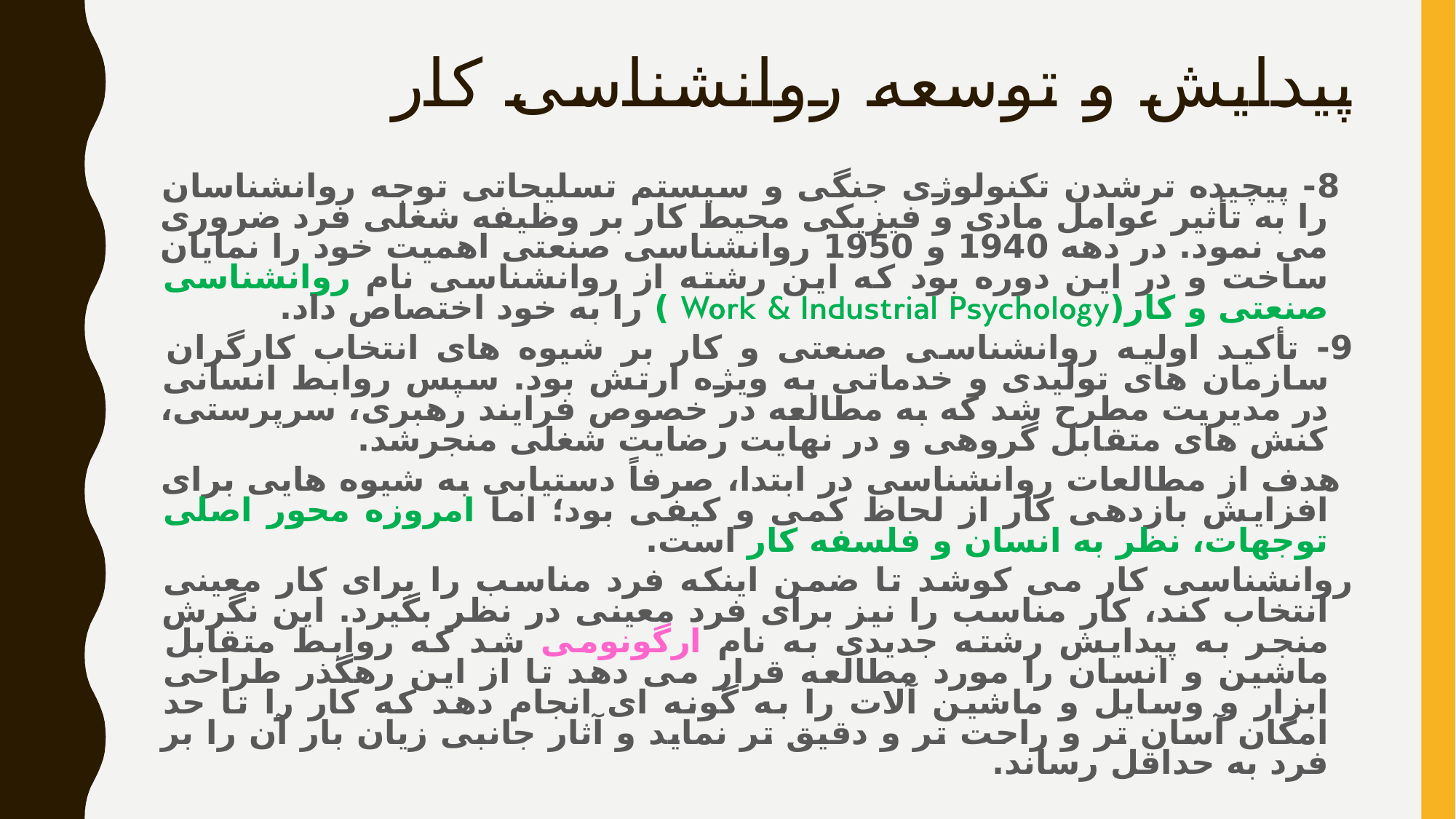

# پیدایش و توسعه روانشناسی کار
 8- پیچیده ترشدن تکنولوژی جنگی و سیستم تسلیحاتی توجه روانشناسان را به تأثیر عوامل مادی و فیزیکی محیط کار بر وظیفه شغلی فرد ضروری می نمود. در دهه 1940 و 1950 روانشناسی صنعتی اهمیت خود را نمایان ساخت و در این دوره بود که این رشته از روانشناسی نام روانشناسی صنعتی و کار(Work & Industrial Psychology ) را به خود اختصاص داد.
9- تأکید اولیه روانشناسی صنعتی و کار بر شیوه های انتخاب کارگران سازمان های تولیدی و خدماتی به ویژه ارتش بود. سپس روابط انسانی در مدیریت مطرح شد که به مطالعه در خصوص فرایند رهبری، سرپرستی، کنش های متقابل گروهی و در نهایت رضایت شغلی منجرشد.
 هدف از مطالعات روانشناسی در ابتدا، صرفاً دستیابی به شیوه هایی برای افزایش بازدهی کار از لحاظ کمی و کیفی بود؛ اما امروزه محور اصلی توجهات، نظر به انسان و فلسفه کار است.
روانشناسی کار می کوشد تا ضمن اینکه فرد مناسب را برای کار معینی انتخاب کند، کار مناسب را نیز برای فرد معینی در نظر بگیرد. این نگرش منجر به پیدایش رشته جدیدی به نام ارگونومی شد که روابط متقابل ماشین و انسان را مورد مطالعه قرار می دهد تا از این رهگذر طراحی ابزار و وسایل و ماشین آلات را به گونه ای انجام دهد که کار را تا حد امکان آسان تر و راحت تر و دقیق تر نماید و آثار جانبی زیان بار آن را بر فرد به حداقل رساند.